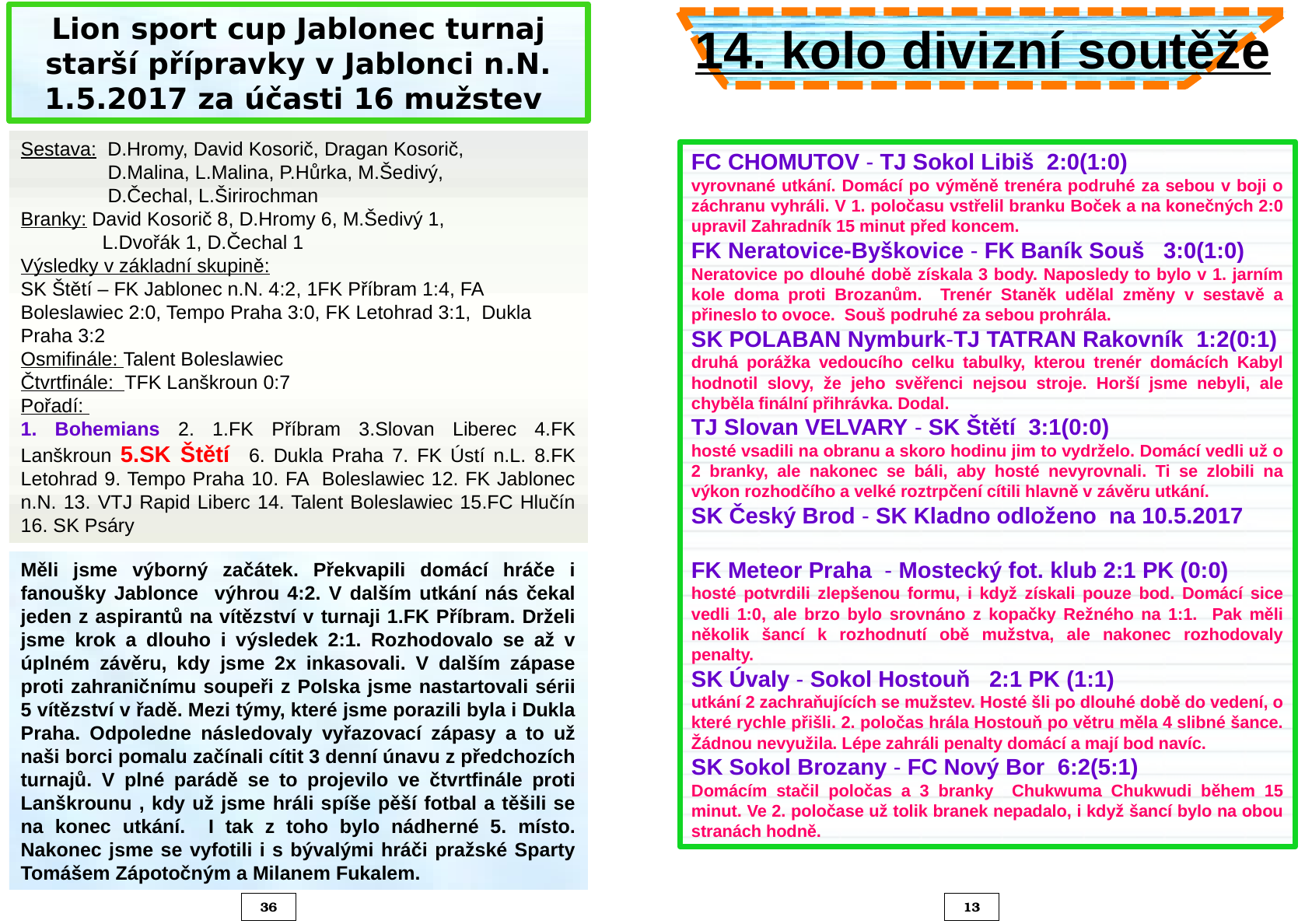

Lion sport cup Jablonec turnaj starší přípravky v Jablonci n.N. 1.5.2017 za účasti 16 mužstev
14. kolo divizní soutěže
Sestava:  D.Hromy, David Kosorič, Dragan Kosorič,
                D.Malina, L.Malina, P.Hůrka, M.Šedivý,
                D.Čechal, L.Širirochman
Branky: David Kosorič 8, D.Hromy 6, M.Šedivý 1,
               L.Dvořák 1, D.Čechal 1
Výsledky v základní skupině:
SK Štětí – FK Jablonec n.N. 4:2, 1FK Příbram 1:4, FA Boleslawiec 2:0, Tempo Praha 3:0, FK Letohrad 3:1,  Dukla Praha 3:2
Osmifinále: Talent Boleslawiec
Čtvrtfinále:  TFK Lanškroun 0:7
Pořadí:
1. Bohemians 2. 1.FK Příbram 3.Slovan Liberec 4.FK Lanškroun 5.SK Štětí  6. Dukla Praha 7. FK Ústí n.L. 8.FK Letohrad 9. Tempo Praha 10. FA  Boleslawiec 12. FK Jablonec n.N. 13. VTJ Rapid Liberc 14. Talent Boleslawiec 15.FC Hlučín 16. SK Psáry
FC CHOMUTOV - TJ Sokol Libiš  2:0(1:0)
vyrovnané utkání. Domácí po výměně trenéra podruhé za sebou v boji o záchranu vyhráli. V 1. poločasu vstřelil branku Boček a na konečných 2:0 upravil Zahradník 15 minut před koncem.
FK Neratovice-Byškovice - FK Baník Souš   3:0(1:0)
Neratovice po dlouhé době získala 3 body. Naposledy to bylo v 1. jarním kole doma proti Brozanům.  Trenér Staněk udělal změny v sestavě a přineslo to ovoce.  Souš podruhé za sebou prohrála.
SK POLABAN Nymburk-TJ TATRAN Rakovník  1:2(0:1)
druhá porážka vedoucího celku tabulky, kterou trenér domácích Kabyl hodnotil slovy, že jeho svěřenci nejsou stroje. Horší jsme nebyli, ale chyběla finální přihrávka. Dodal.
TJ Slovan VELVARY - SK Štětí  3:1(0:0)
hosté vsadili na obranu a skoro hodinu jim to vydrželo. Domácí vedli už o 2 branky, ale nakonec se báli, aby hosté nevyrovnali. Ti se zlobili na výkon rozhodčího a velké roztrpčení cítili hlavně v závěru utkání.
SK Český Brod - SK Kladno odloženo  na 10.5.2017

FK Meteor Praha  - Mostecký fot. klub 2:1 PK (0:0)
hosté potvrdili zlepšenou formu, i když získali pouze bod. Domácí sice vedli 1:0, ale brzo bylo srovnáno z kopačky Režného na 1:1.  Pak měli několik šancí k rozhodnutí obě mužstva, ale nakonec rozhodovaly penalty.
SK Úvaly - Sokol Hostouň   2:1 PK (1:1)
utkání 2 zachraňujících se mužstev. Hosté šli po dlouhé době do vedení, o které rychle přišli. 2. poločas hrála Hostouň po větru měla 4 slibné šance. Žádnou nevyužila. Lépe zahráli penalty domácí a mají bod navíc.
SK Sokol Brozany - FC Nový Bor  6:2(5:1)
Domácím stačil poločas a 3 branky  Chukwuma Chukwudi během 15 minut. Ve 2. poločase už tolik branek nepadalo, i když šancí bylo na obou stranách hodně.
Měli jsme výborný začátek. Překvapili domácí hráče i fanoušky Jablonce  výhrou 4:2. V dalším utkání nás čekal jeden z aspirantů na vítězství v turnaji 1.FK Příbram. Drželi jsme krok a dlouho i výsledek 2:1. Rozhodovalo se až v úplném závěru, kdy jsme 2x inkasovali. V dalším zápase proti zahraničnímu soupeři z Polska jsme nastartovali sérii 5 vítězství v řadě. Mezi týmy, které jsme porazili byla i Dukla Praha. Odpoledne následovaly vyřazovací zápasy a to už naši borci pomalu začínali cítit 3 denní únavu z předchozích turnajů. V plné parádě se to projevilo ve čtvrtfinále proti Lanškrounu , kdy už jsme hráli spíše pěší fotbal a těšili se na konec utkání.  I tak z toho bylo nádherné 5. místo. Nakonec jsme se vyfotili i s bývalými hráči pražské Sparty Tomášem Zápotočným a Milanem Fukalem.
36
13